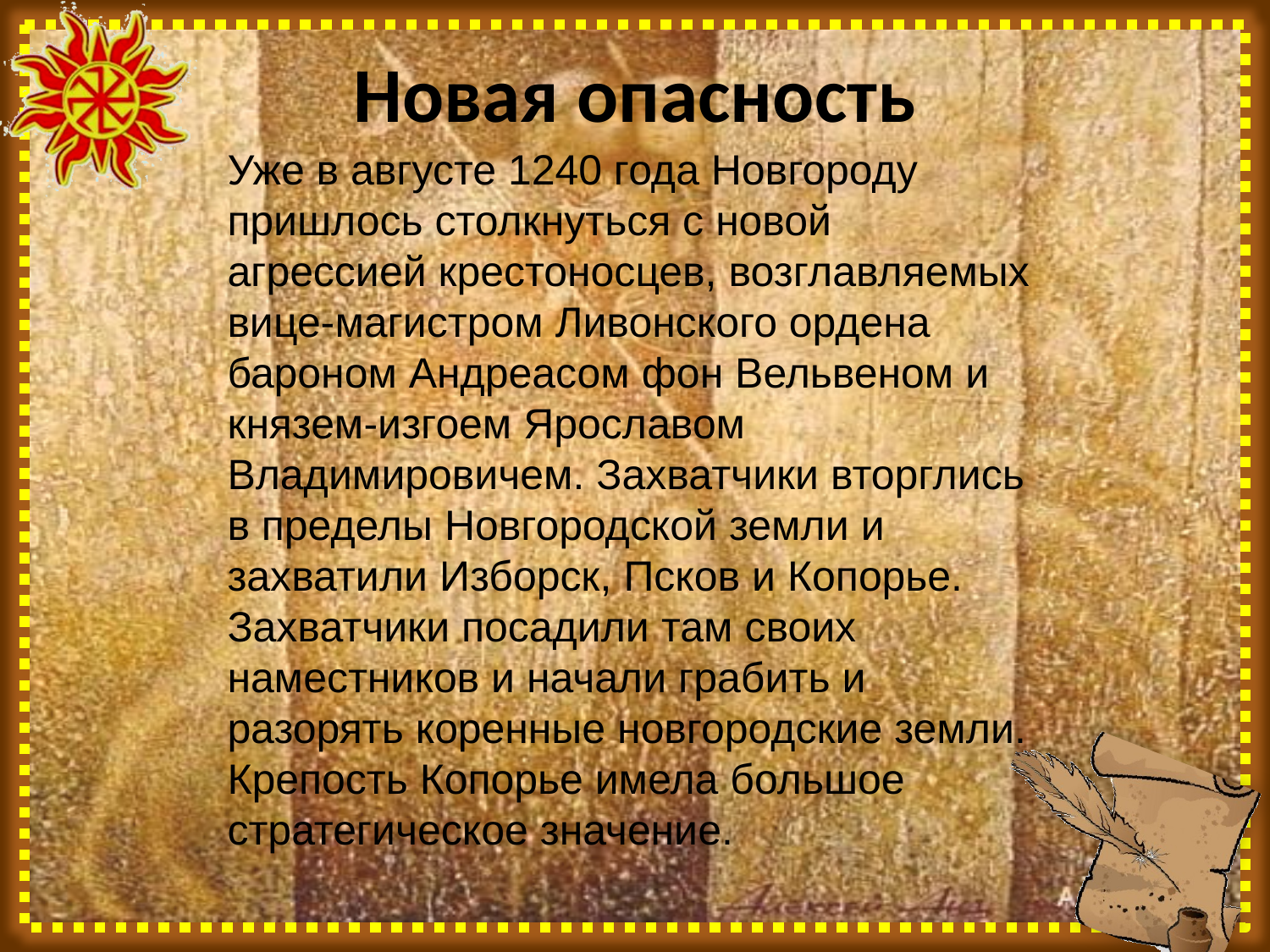

# Новая опасность
Уже в августе 1240 года Новгороду пришлось столкнуться с новой агрессией крестоносцев, возглавляемых вице-магистром Ливонского ордена бароном Андреасом фон Вельвеном и князем-изгоем Ярославом Владимировичем. Захватчики вторглись в пределы Новгородской земли и захватили Изборск, Псков и Копорье. Захватчики посадили там своих наместников и начали грабить и разорять коренные новгородские земли. Крепость Копорье имела большое стратегическое значение.